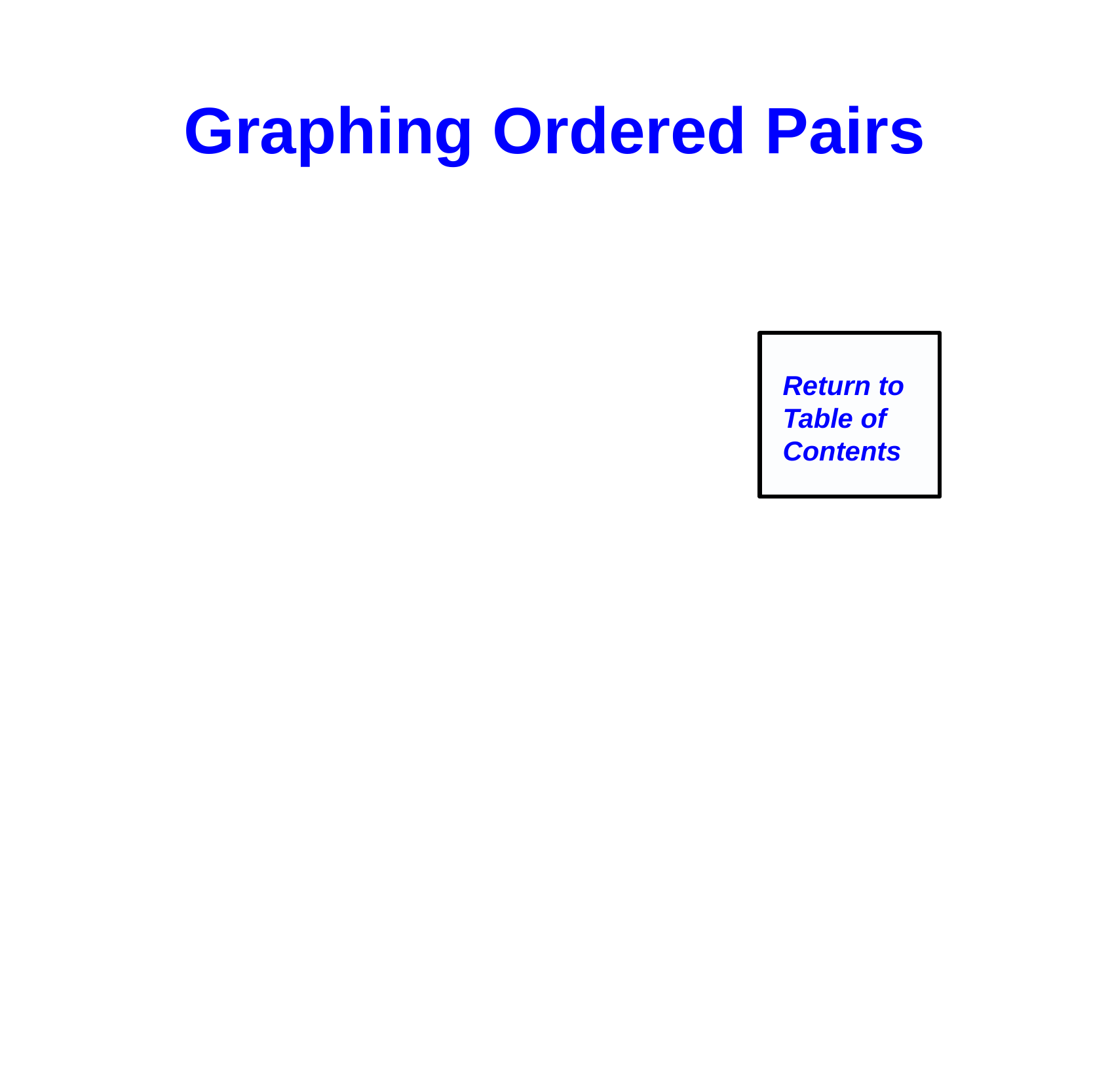

Graphing Ordered Pairs

Return to
Table of
Contents